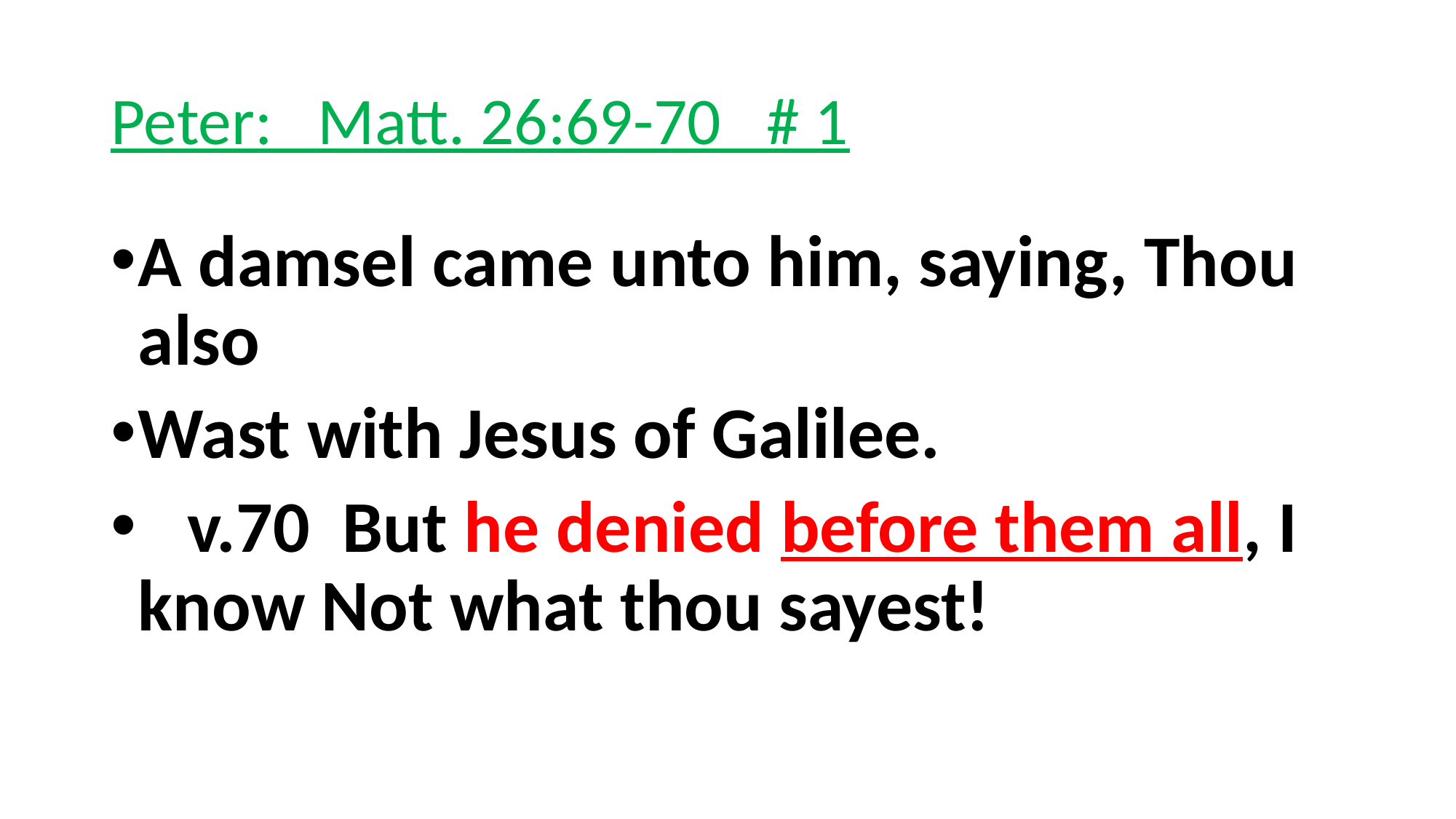

# Peter:   Matt. 26:69-70   # 1
A damsel came unto him, saying, Thou also
Wast with Jesus of Galilee.
   v.70  But he denied before them all, I know Not what thou sayest!